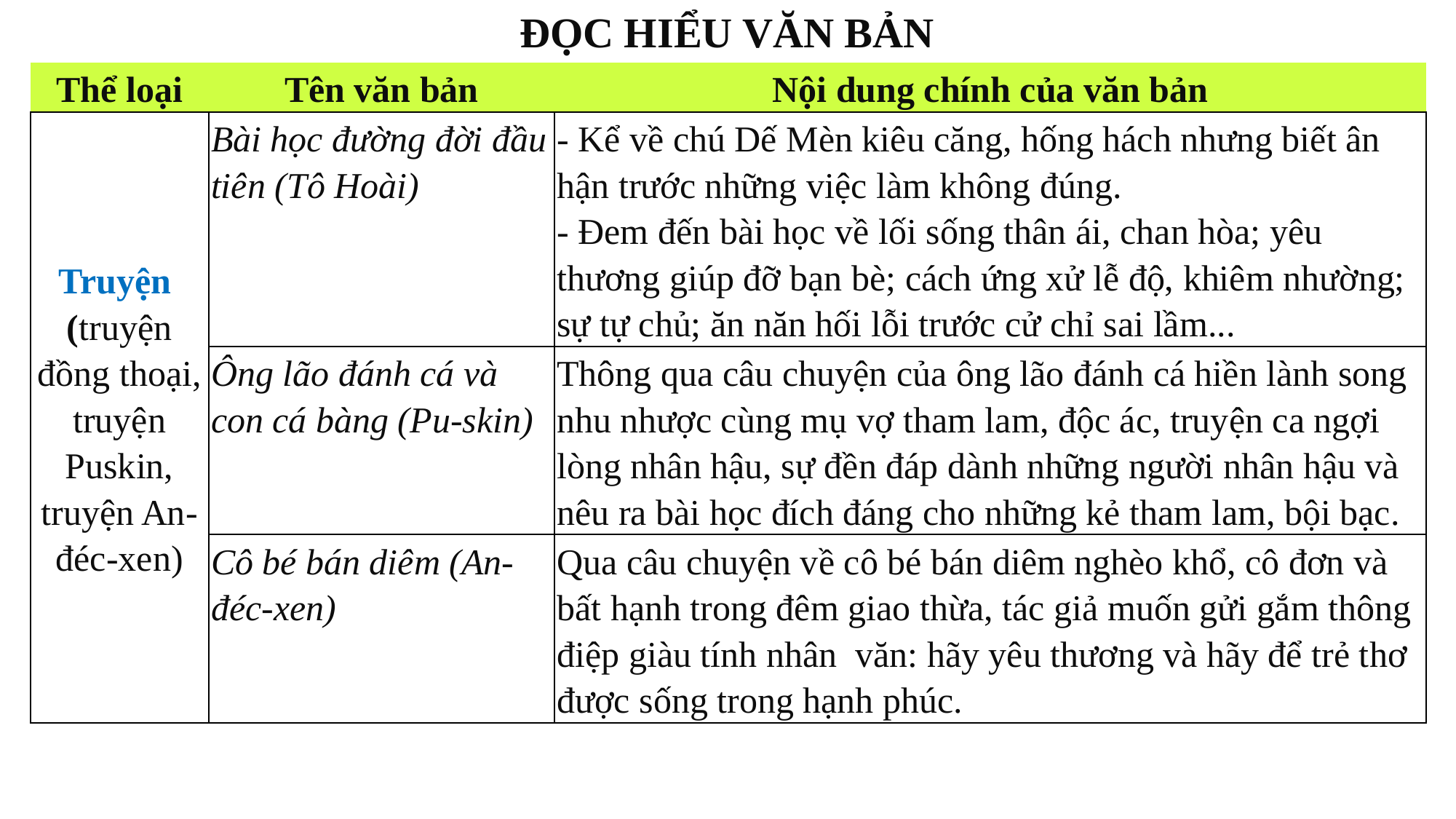

ĐỌC HIỂU VĂN BẢN
| Thể loại | Tên văn bản | Nội dung chính của văn bản |
| --- | --- | --- |
| Truyện (truyện đồng thoại, truyện Puskin, truyện An-đéc-xen) | Bài học đường đời đầu tiên (Tô Hoài) | - Kể về chú Dế Mèn kiêu căng, hống hách nhưng biết ân hận trước những việc làm không đúng. - Đem đến bài học về lối sống thân ái, chan hòa; yêu thương giúp đỡ bạn bè; cách ứng xử lễ độ, khiêm nhường; sự tự chủ; ăn năn hối lỗi trước cử chỉ sai lầm... |
|  | Ông lão đánh cá và con cá bàng (Pu-skin) | Thông qua câu chuyện của ông lão đánh cá hiền lành song nhu nhược cùng mụ vợ tham lam, độc ác, truyện ca ngợi lòng nhân hậu, sự đền đáp dành những người nhân hậu và nêu ra bài học đích đáng cho những kẻ tham lam, bội bạc. |
|  | Cô bé bán diêm (An-đéc-xen) | Qua câu chuyện về cô bé bán diêm nghèo khổ, cô đơn và bất hạnh trong đêm giao thừa, tác giả muốn gửi gắm thông điệp giàu tính nhân văn: hãy yêu thương và hãy để trẻ thơ được sống trong hạnh phúc. |